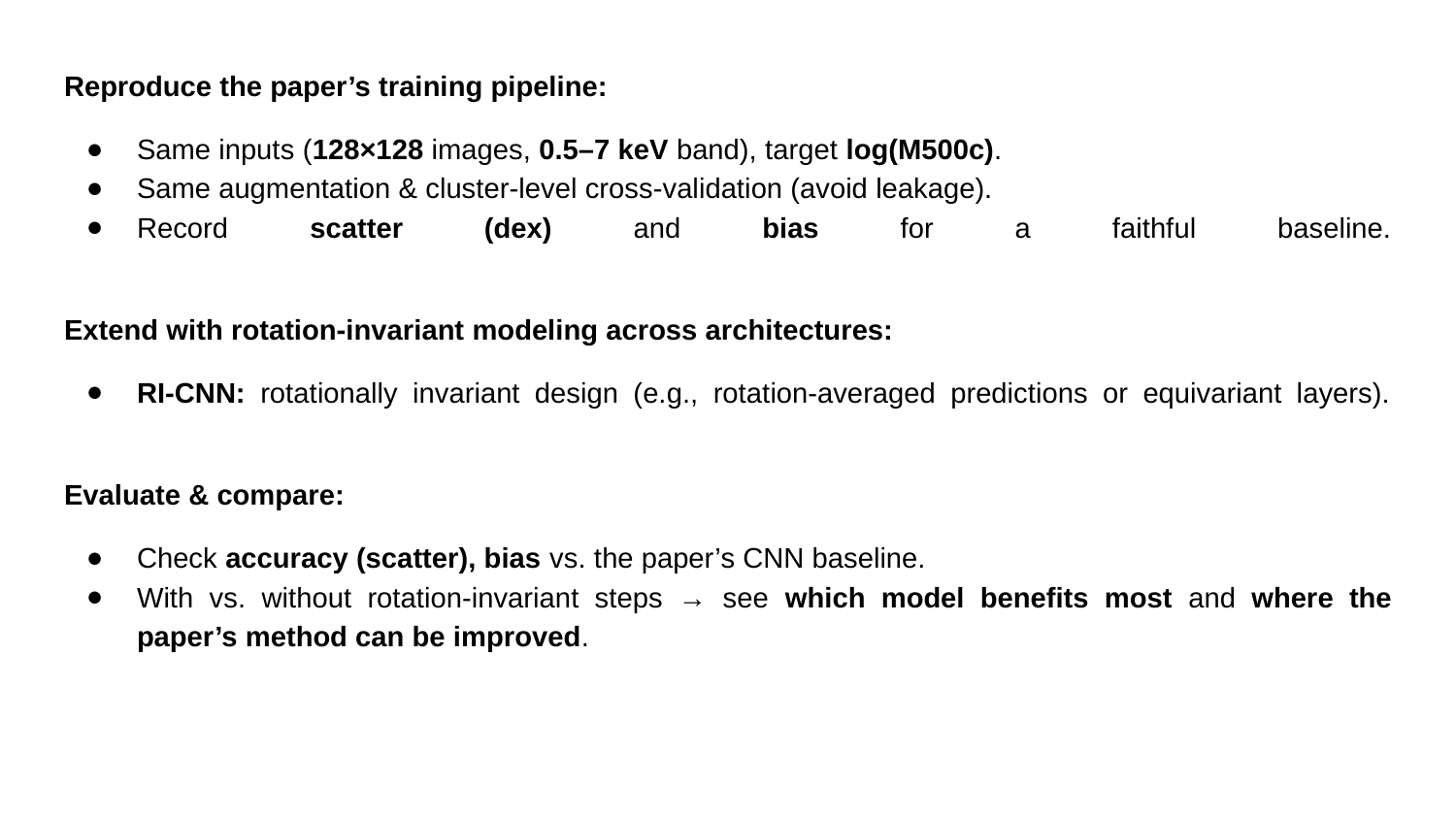

Reproduce the paper’s training pipeline:
Same inputs (128×128 images, 0.5–7 keV band), target log(M500c).
Same augmentation & cluster-level cross-validation (avoid leakage).
Record scatter (dex) and bias for a faithful baseline.
Extend with rotation-invariant modeling across architectures:
RI-CNN: rotationally invariant design (e.g., rotation-averaged predictions or equivariant layers).
Evaluate & compare:
Check accuracy (scatter), bias vs. the paper’s CNN baseline.
With vs. without rotation-invariant steps → see which model benefits most and where the paper’s method can be improved.